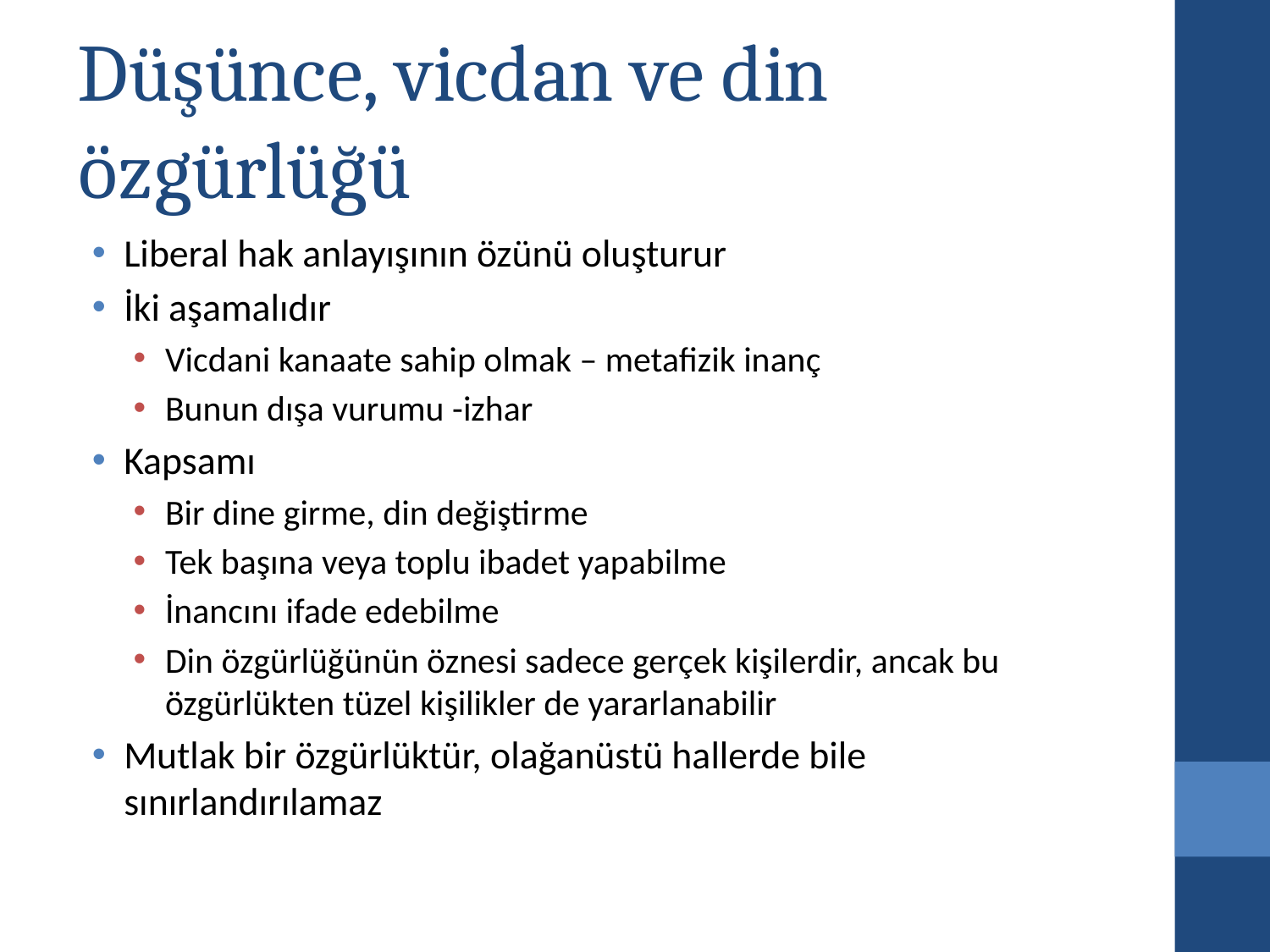

# Düşünce, vicdan ve din özgürlüğü
Liberal hak anlayışının özünü oluşturur
İki aşamalıdır
Vicdani kanaate sahip olmak – metafizik inanç
Bunun dışa vurumu -izhar
Kapsamı
Bir dine girme, din değiştirme
Tek başına veya toplu ibadet yapabilme
İnancını ifade edebilme
Din özgürlüğünün öznesi sadece gerçek kişilerdir, ancak bu özgürlükten tüzel kişilikler de yararlanabilir
Mutlak bir özgürlüktür, olağanüstü hallerde bile sınırlandırılamaz